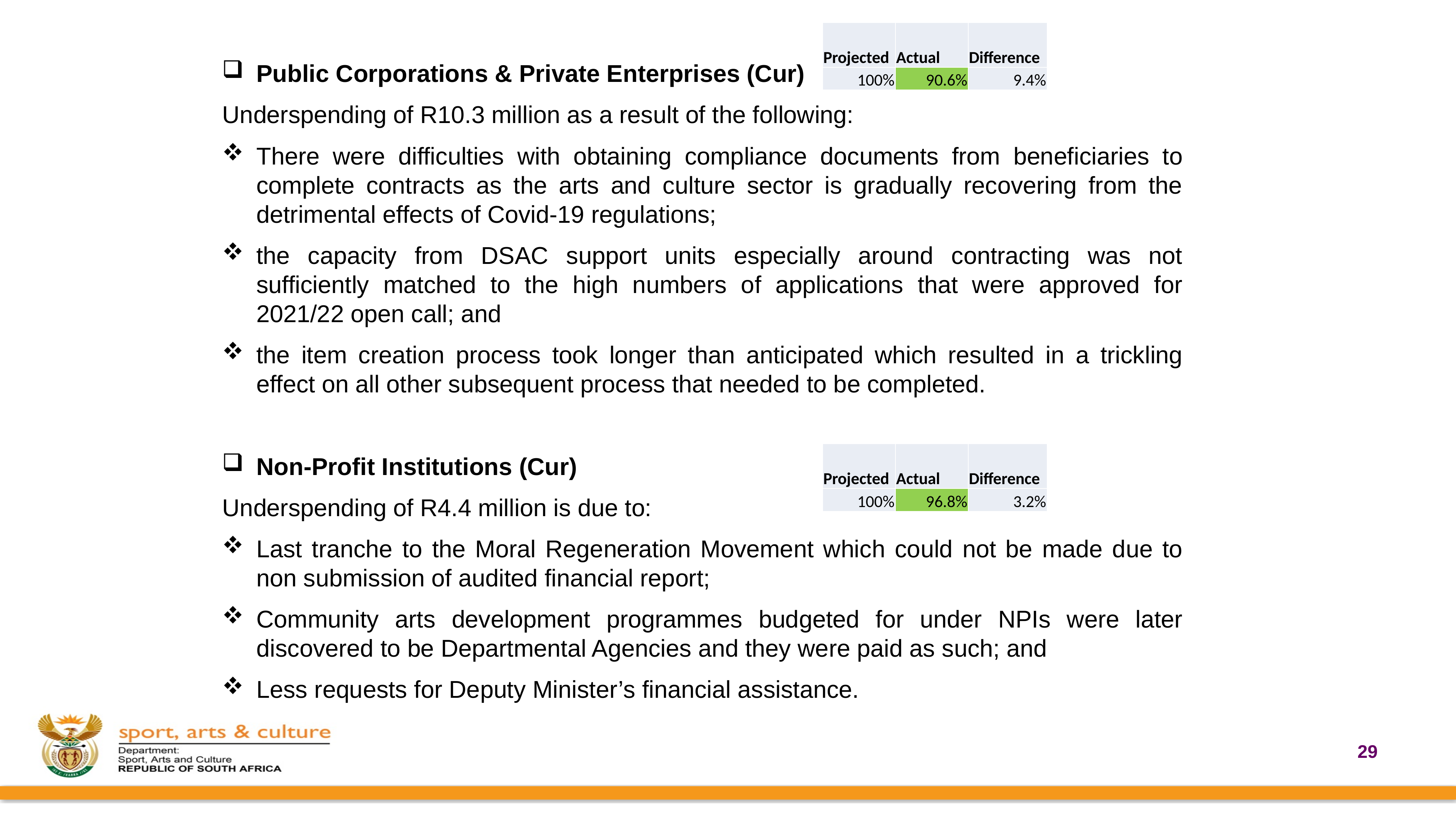

Public Corporations & Private Enterprises (Cur)
Underspending of R10.3 million as a result of the following:
There were difficulties with obtaining compliance documents from beneficiaries to complete contracts as the arts and culture sector is gradually recovering from the detrimental effects of Covid-19 regulations;
the capacity from DSAC support units especially around contracting was not sufficiently matched to the high numbers of applications that were approved for 2021/22 open call; and
the item creation process took longer than anticipated which resulted in a trickling effect on all other subsequent process that needed to be completed.

Non-Profit Institutions (Cur)
Underspending of R4.4 million is due to:
Last tranche to the Moral Regeneration Movement which could not be made due to non submission of audited financial report;
Community arts development programmes budgeted for under NPIs were later discovered to be Departmental Agencies and they were paid as such; and
Less requests for Deputy Minister’s financial assistance.

| Projected | Actual | Difference |
| --- | --- | --- |
| 100% | 90.6% | 9.4% |
| Projected | Actual | Difference |
| --- | --- | --- |
| 100% | 96.8% | 3.2% |
29